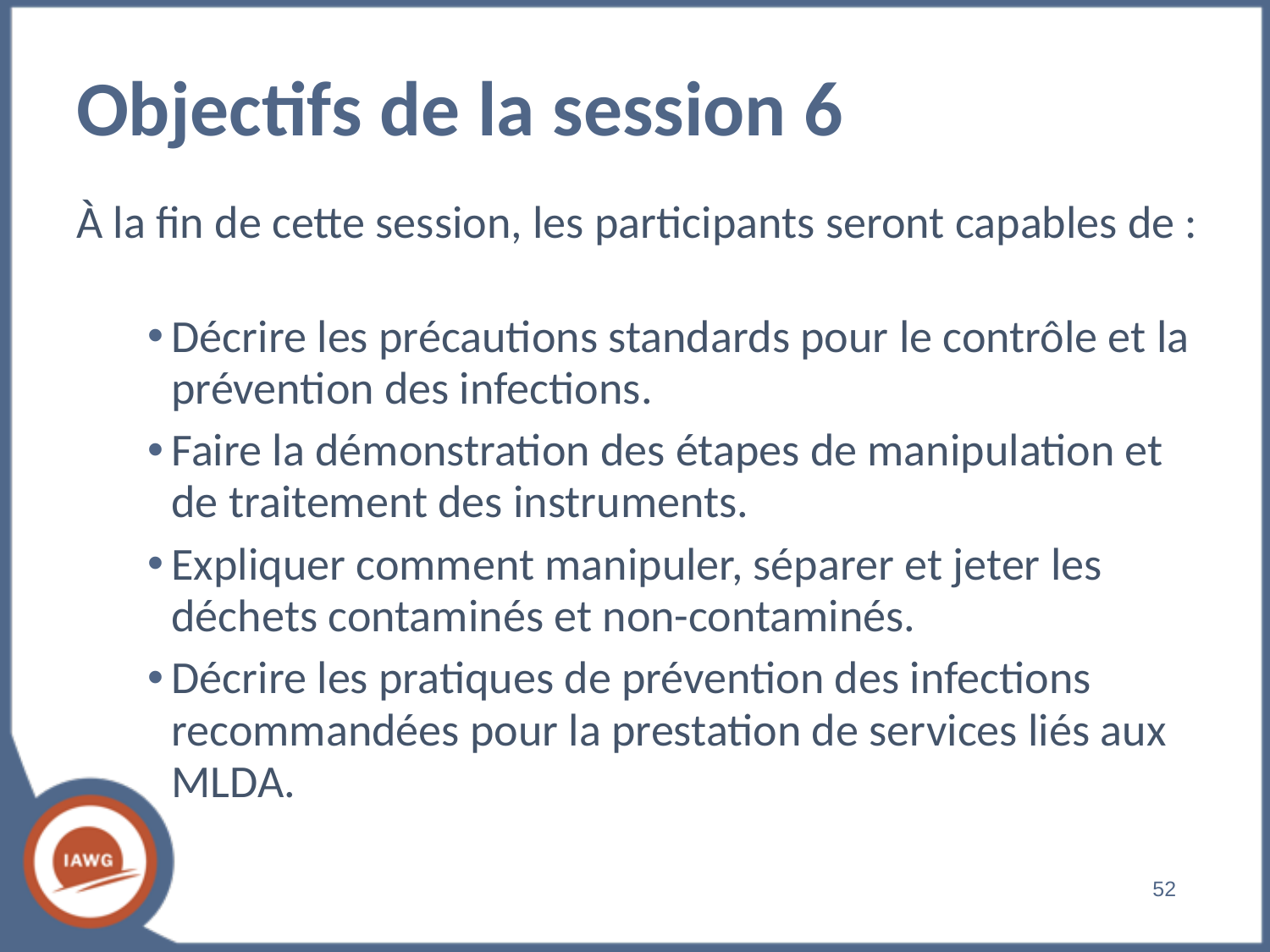

# Objectifs de la session 6
À la fin de cette session, les participants seront capables de :

Décrire les précautions standards pour le contrôle et la prévention des infections.
Faire la démonstration des étapes de manipulation et de traitement des instruments.
Expliquer comment manipuler, séparer et jeter les déchets contaminés et non-contaminés.
Décrire les pratiques de prévention des infections recommandées pour la prestation de services liés aux MLDA.
52